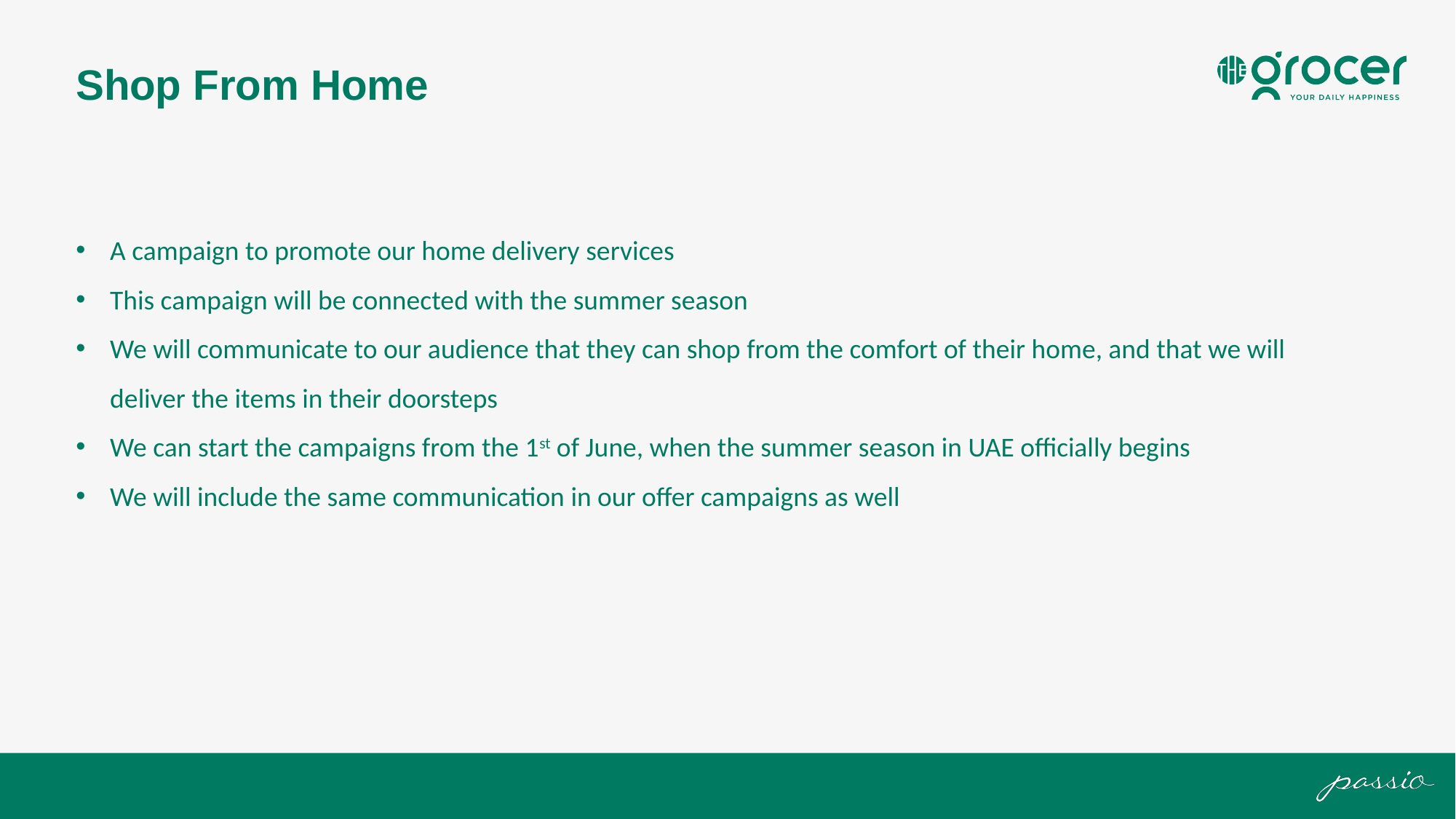

Shop From Home
A campaign to promote our home delivery services
This campaign will be connected with the summer season
We will communicate to our audience that they can shop from the comfort of their home, and that we will deliver the items in their doorsteps
We can start the campaigns from the 1st of June, when the summer season in UAE officially begins
We will include the same communication in our offer campaigns as well